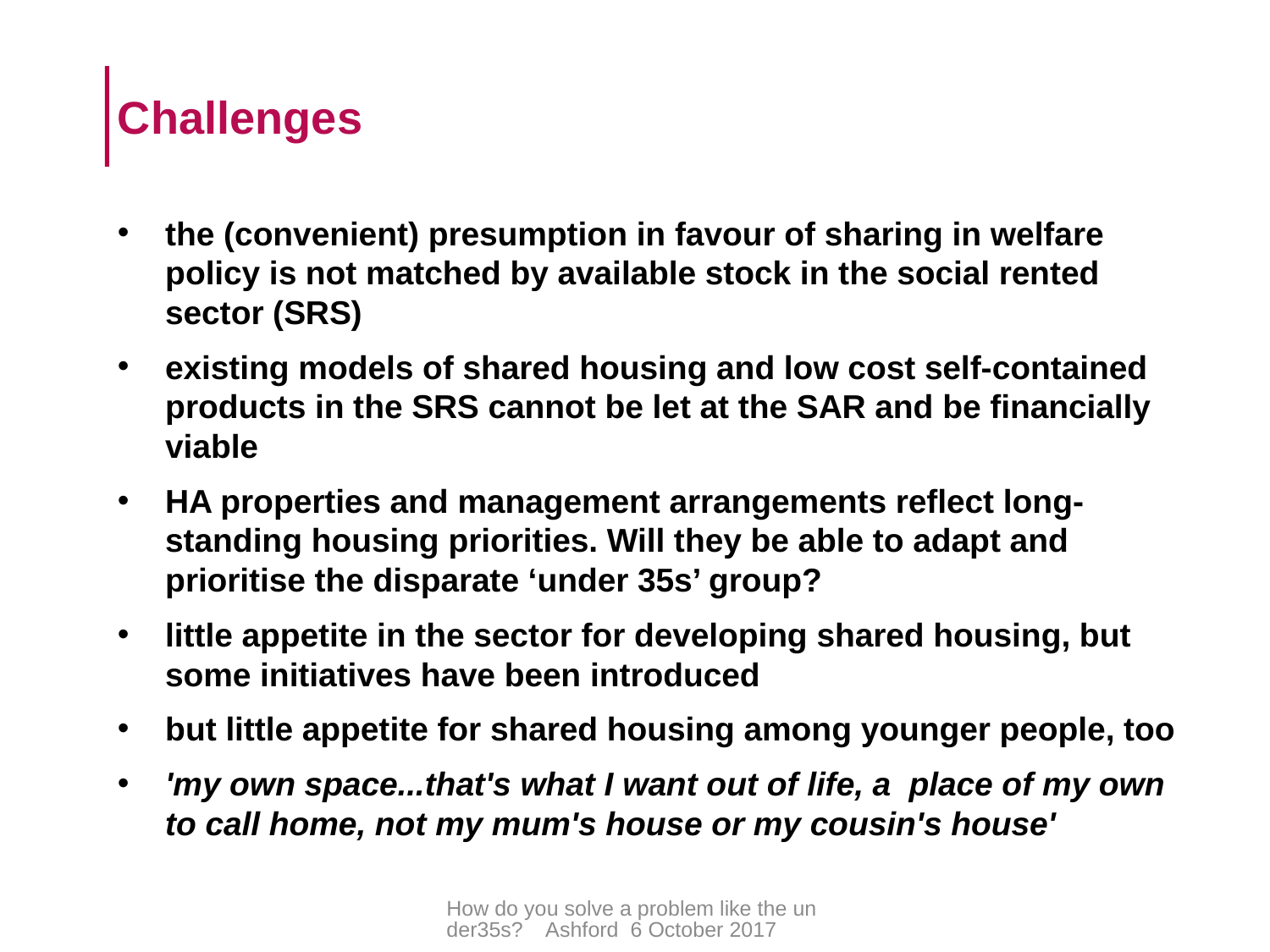

# Challenges
the (convenient) presumption in favour of sharing in welfare policy is not matched by available stock in the social rented sector (SRS)
existing models of shared housing and low cost self-contained products in the SRS cannot be let at the SAR and be financially viable
HA properties and management arrangements reflect long-standing housing priorities. Will they be able to adapt and prioritise the disparate ‘under 35s’ group?
little appetite in the sector for developing shared housing, but some initiatives have been introduced
but little appetite for shared housing among younger people, too
'my own space...that's what I want out of life, a  place of my own to call home, not my mum's house or my cousin's house'

How do you solve a problem like the under35s?    Ashford  6 October 2017